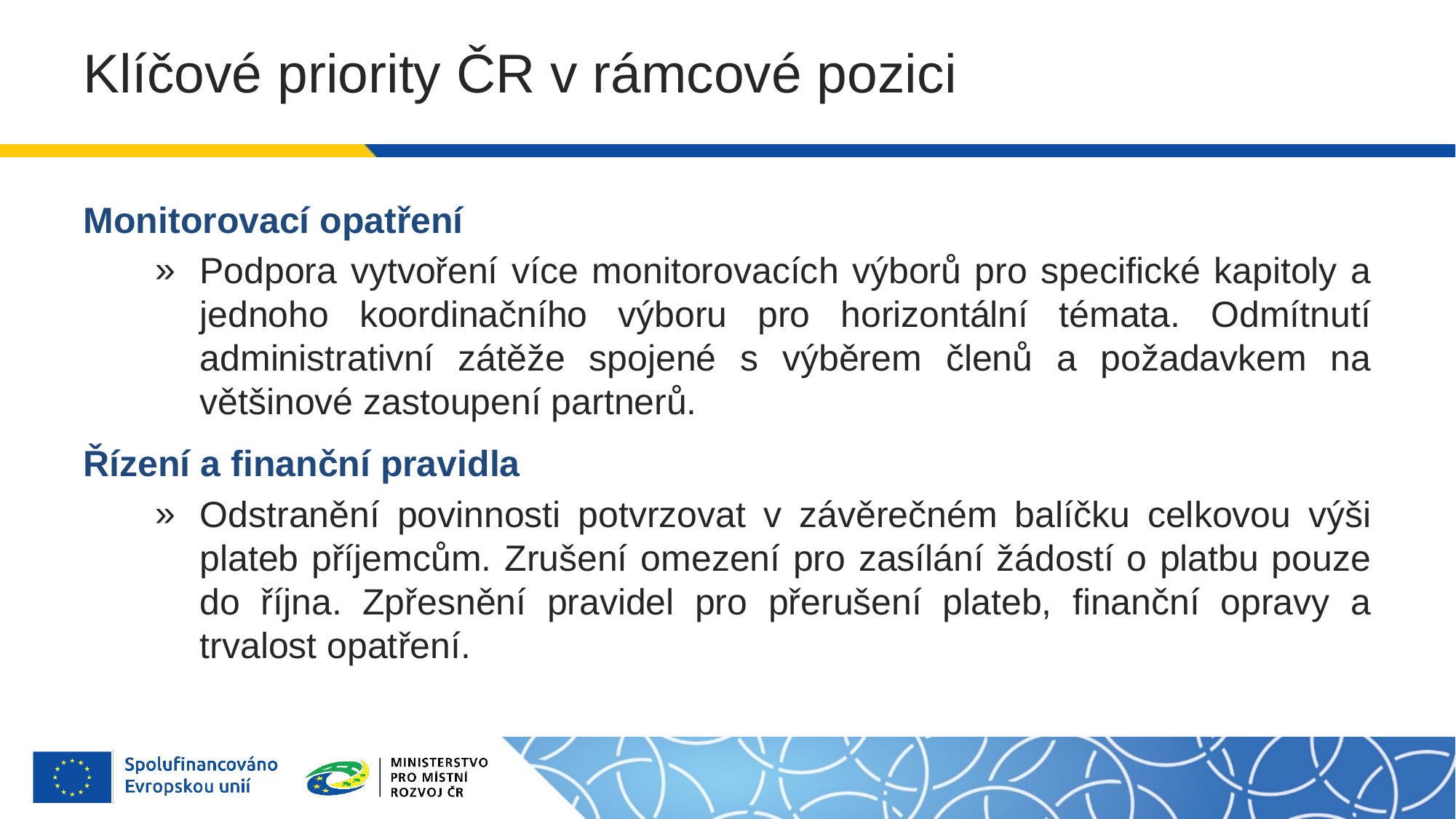

# Klíčové priority ČR v rámcové pozici
Monitorovací opatření
Podpora vytvoření více monitorovacích výborů pro specifické kapitoly a jednoho koordinačního výboru pro horizontální témata. Odmítnutí administrativní zátěže spojené s výběrem členů a požadavkem na většinové zastoupení partnerů.
Řízení a finanční pravidla
Odstranění povinnosti potvrzovat v závěrečném balíčku celkovou výši plateb příjemcům. Zrušení omezení pro zasílání žádostí o platbu pouze do října. Zpřesnění pravidel pro přerušení plateb, finanční opravy a trvalost opatření.